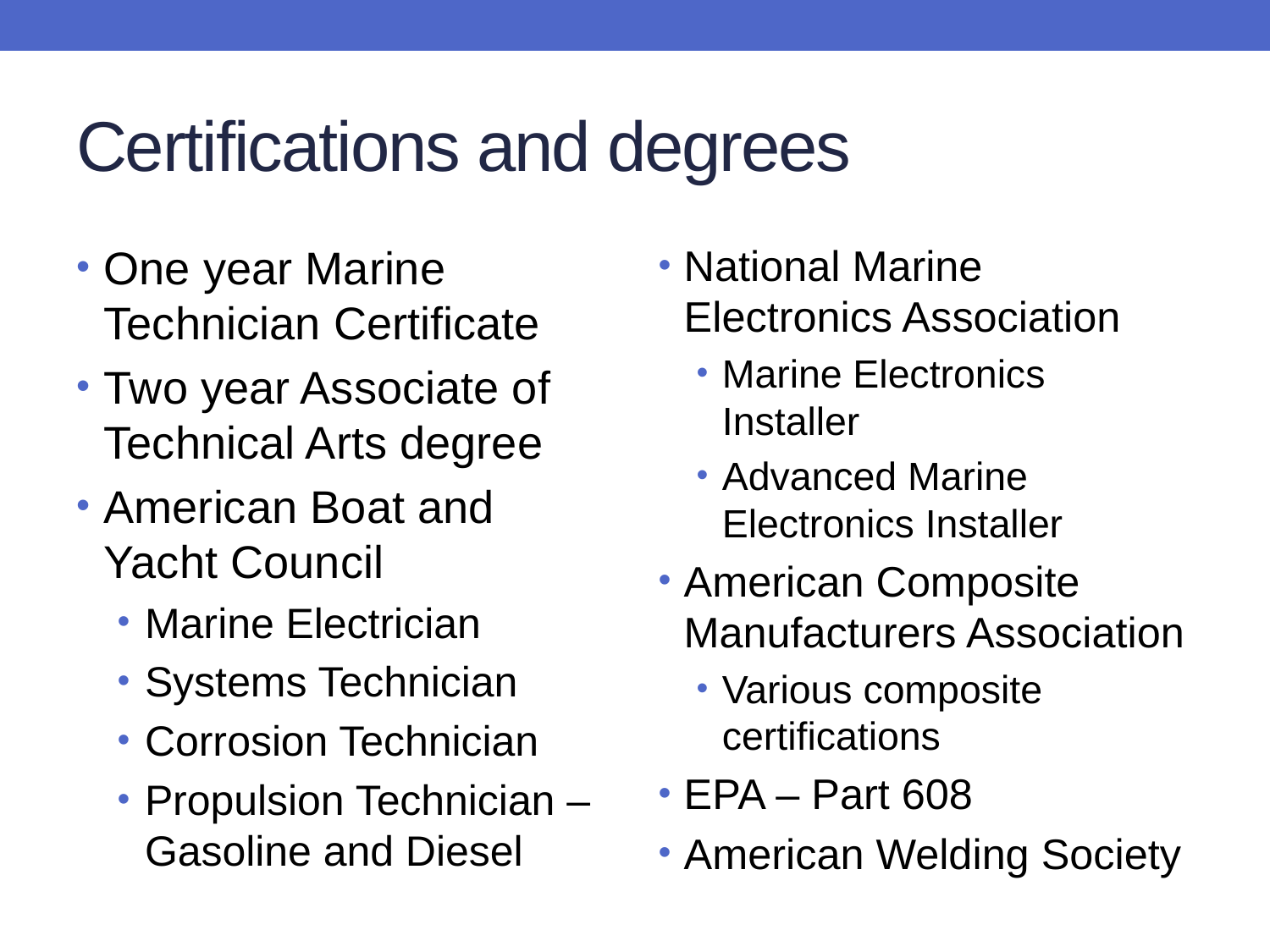

# Certifications and degrees
One year Marine Technician Certificate
Two year Associate of Technical Arts degree
American Boat and Yacht Council
Marine Electrician
Systems Technician
Corrosion Technician
Propulsion Technician – Gasoline and Diesel

National Marine Electronics Association
Marine Electronics Installer
Advanced Marine Electronics Installer
American Composite Manufacturers Association
Various composite certifications
EPA – Part 608
American Welding Society